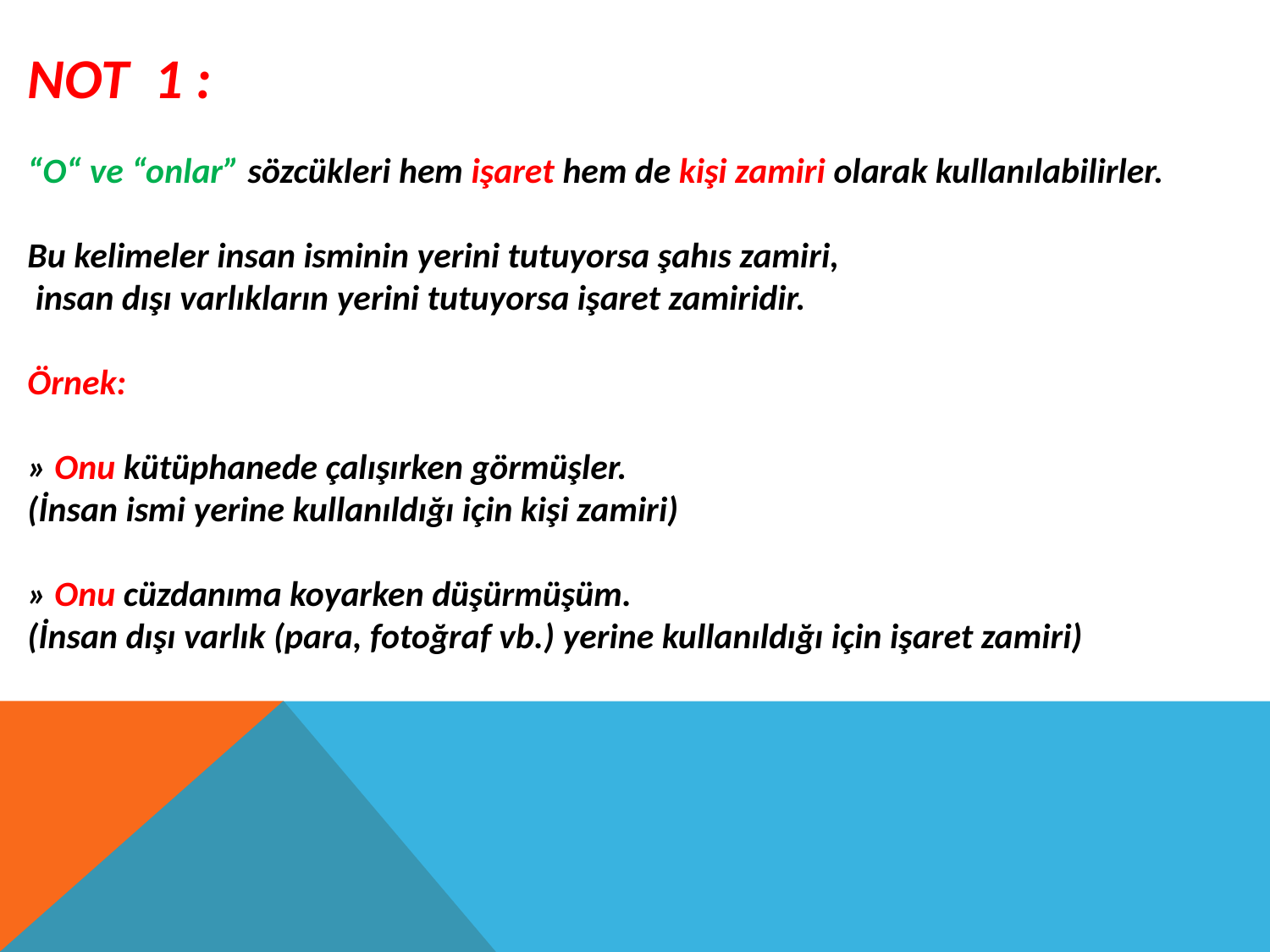

NOT  1 :

“O“ ve “onlar” sözcükleri hem işaret hem de kişi zamiri olarak kullanılabilirler.

Bu kelimeler insan isminin yerini tutuyorsa şahıs zamiri,
 insan dışı varlıkların yerini tutuyorsa işaret zamiridir.

Örnek:

» Onu kütüphanede çalışırken görmüşler.
(İnsan ismi yerine kullanıldığı için kişi zamiri)

» Onu cüzdanıma koyarken düşürmüşüm.
(İnsan dışı varlık (para, fotoğraf vb.) yerine kullanıldığı için işaret zamiri)